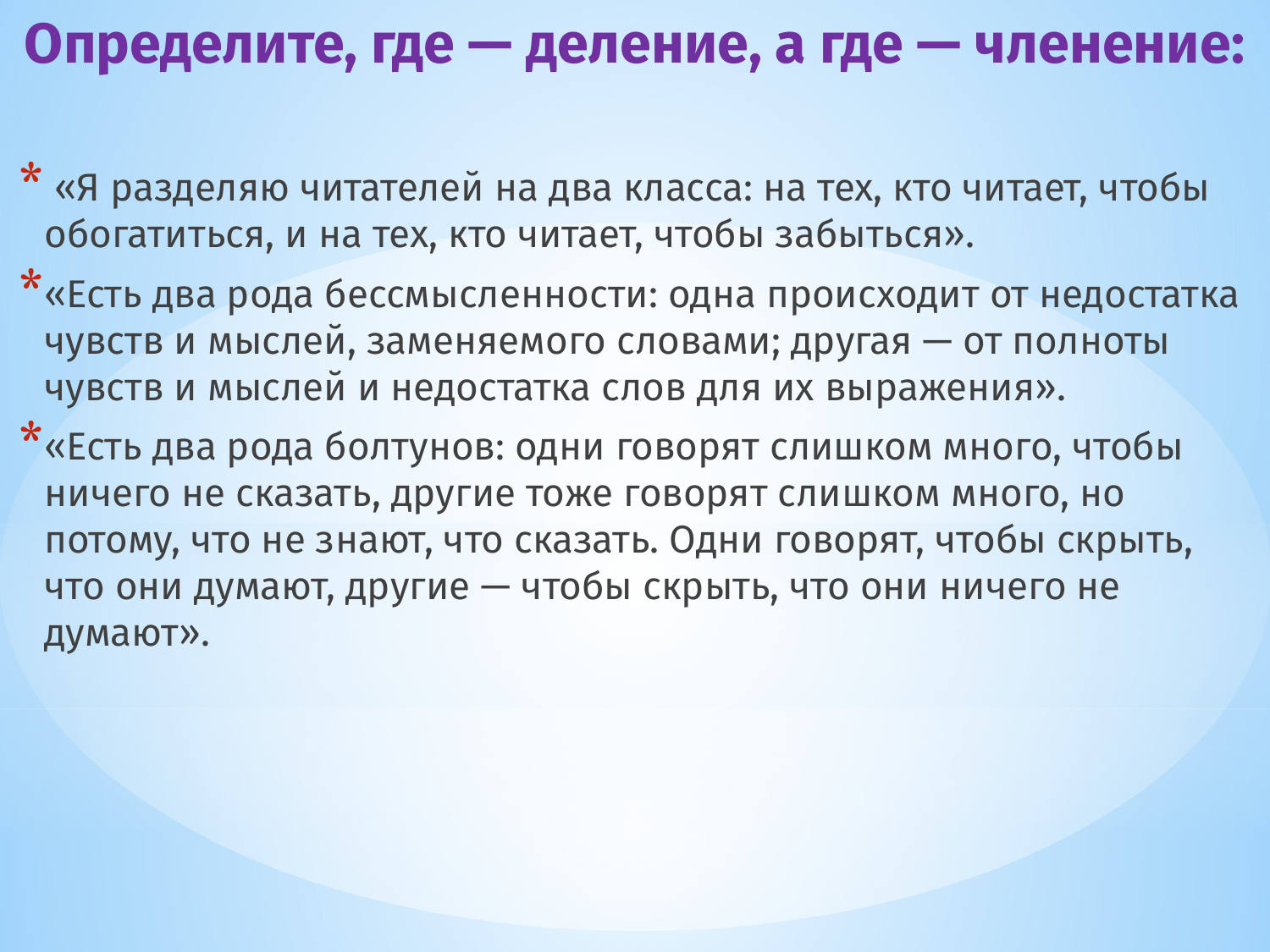

# Определите, где — деление, а где — членение:
 «Я разделяю читателей на два класса: на тех, кто читает, чтобы обогатиться, и на тех, кто читает, чтобы забыться».
«Есть два рода бессмысленности: одна происходит от недостатка чувств и мыслей, заменяемого словами; другая — от полноты чувств и мыслей и недостатка слов для их выражения».
«Есть два рода болтунов: одни говорят слишком много, чтобы ничего не сказать, другие тоже говорят слишком много, но потому, что не знают, что сказать. Одни говорят, чтобы скрыть, что они думают, другие — чтобы скрыть, что они ничего не думают».